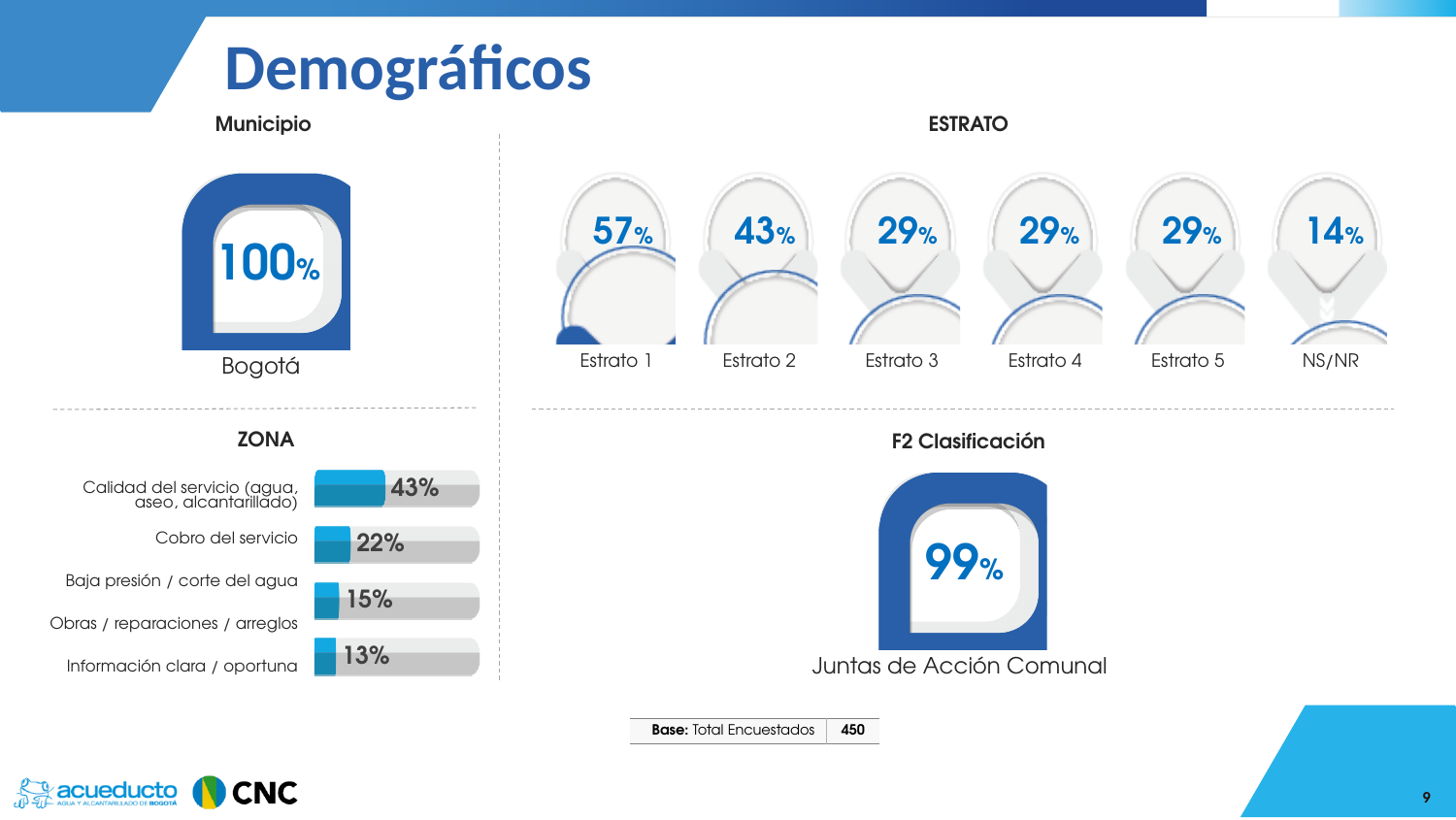

Demográficos
Municipio
ESTRATO

### Chart

| Category | Serie 1 | Serie 2 |
|---|---|---|
| Categoría 1 | 100.0 | 57.0 |
| Categoría 2 | 100.0 | 43.0 |

### Chart

| Category | Serie 1 | Serie 2 |
|---|---|---|
| Categoría 1 | 100.0 | 100.0 |
| 57% | 43% | 29% | 29% | 29% | 14% |
| --- | --- | --- | --- | --- | --- |
| 100% |
| --- |
| Estrato 1 | Estrato 2 | Estrato 3 | Estrato 4 | Estrato 5 | NS/NR |
| --- | --- | --- | --- | --- | --- |
| Bogotá |
| --- |
 ZONA
F2 Clasificación

### Chart

| Category | Serie 1 | Serie 2 |
|---|---|---|
| Categoría 1 | 100.0 | 43.0 |
| Categoría 2 | 100.0 | 22.0 |
| Categoría 3 | 100.0 | 15.0 |
| Categoría 4 | 100.0 | 13.0 |

### Chart

| Category | Serie 1 | Serie 2 |
|---|---|---|
| Categoría 1 | 100.0 | 100.0 |
| Calidad del servicio (agua, aseo, alcantarillado) |  |
| --- | --- |
| Cobro del servicio |  |
| Baja presión / corte del agua |  |
| Obras / reparaciones / arreglos |  |
| Información clara / oportuna |  |
| 99% |
| --- |
| Juntas de Acción Comunal |
| --- |
| Base: Total Encuestados | 450 |
| --- | --- |
9